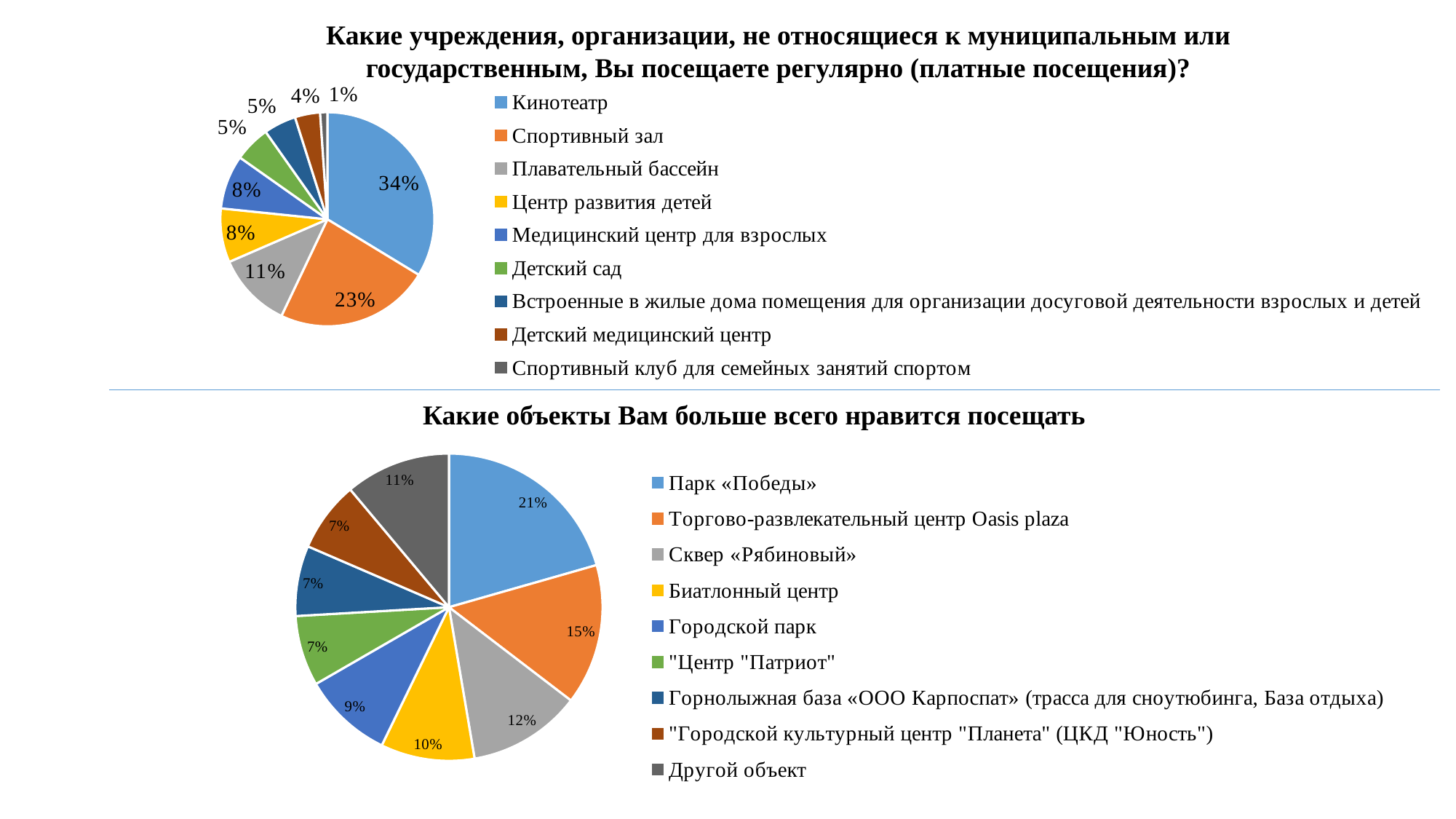

Какие учреждения, организации, не относящиеся к муниципальным или государственным, Вы посещаете регулярно (платные посещения)?

### Chart

| Category |  |
|---|---|
| Кинотеатр | 62.0 |
| Спортивный зал | 43.0 |
| Плавательный бассейн | 21.0 |
| Центр развития детей | 15.0 |
| Медицинский центр для взрослых | 15.0 |
| Детский сад | 10.0 |
| Встроенные в жилые дома помещения для организации досуговой деятельности взрослых и детей  | 9.0 |
| Детский медицинский центр | 7.0 |
| Спортивный клуб для семейных занятий спортом | 2.0 |
Какие объекты Вам больше всего нравится посещать

### Chart

| Category |  |
|---|---|
| Парк «Победы» | 50.0 |
| Торгово-развлекательный центр Oasis plaza | 36.0 |
| Сквер «Рябиновый» | 29.0 |
| Биатлонный центр | 24.0 |
| Городской парк | 23.0 |
| "Центр "Патриот" | 18.0 |
| Горнолыжная база «ООО Карпоспат» (трасса для сноутюбинга, База отдыха) | 18.0 |
| "Городской культурный центр "Планета" (ЦКД "Юность") | 18.0 |
| Другой объект | 27.0 |